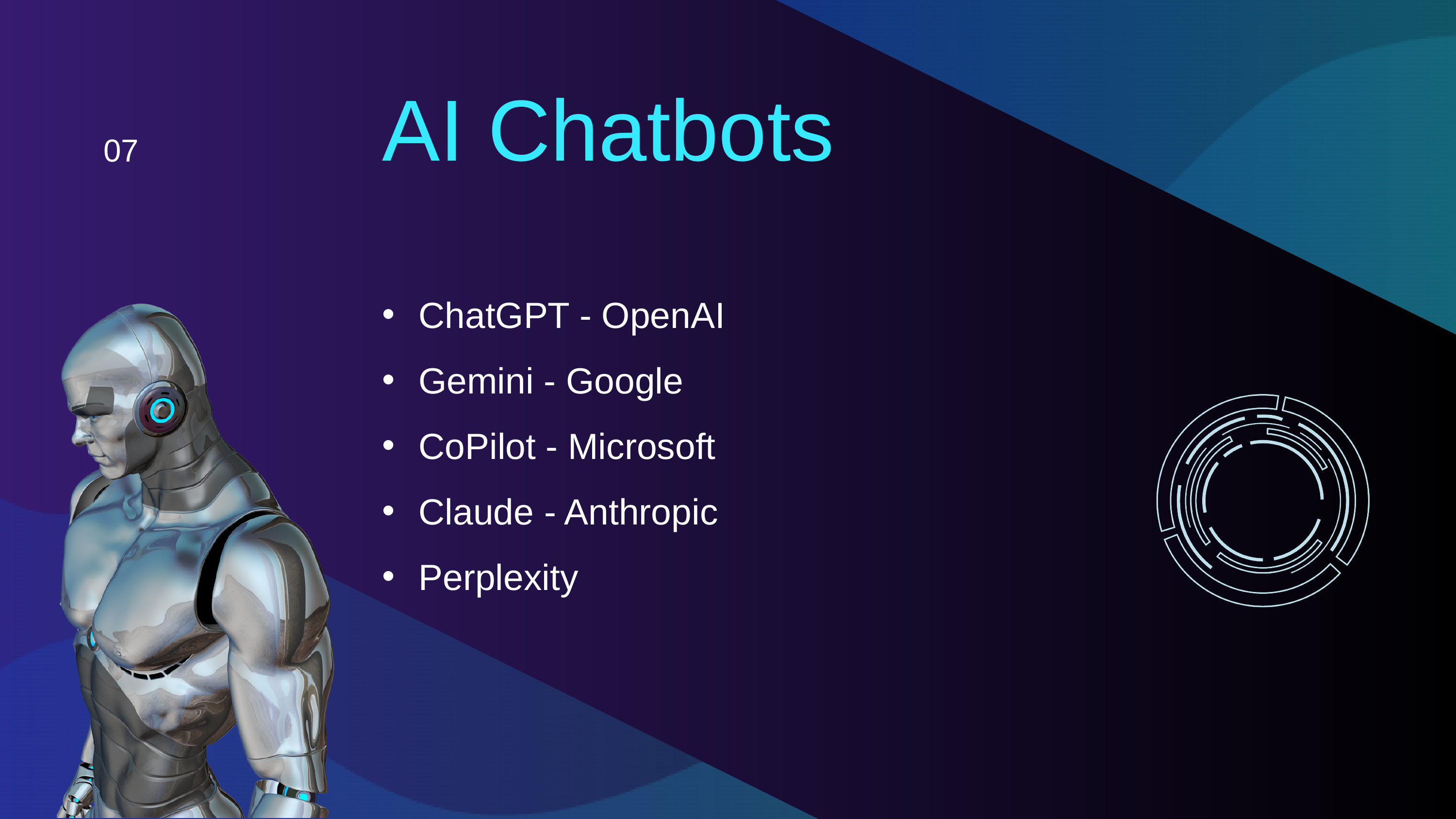

AI Chatbots
07
ChatGPT - OpenAI
Gemini - Google
CoPilot - Microsoft
Claude - Anthropic
Perplexity